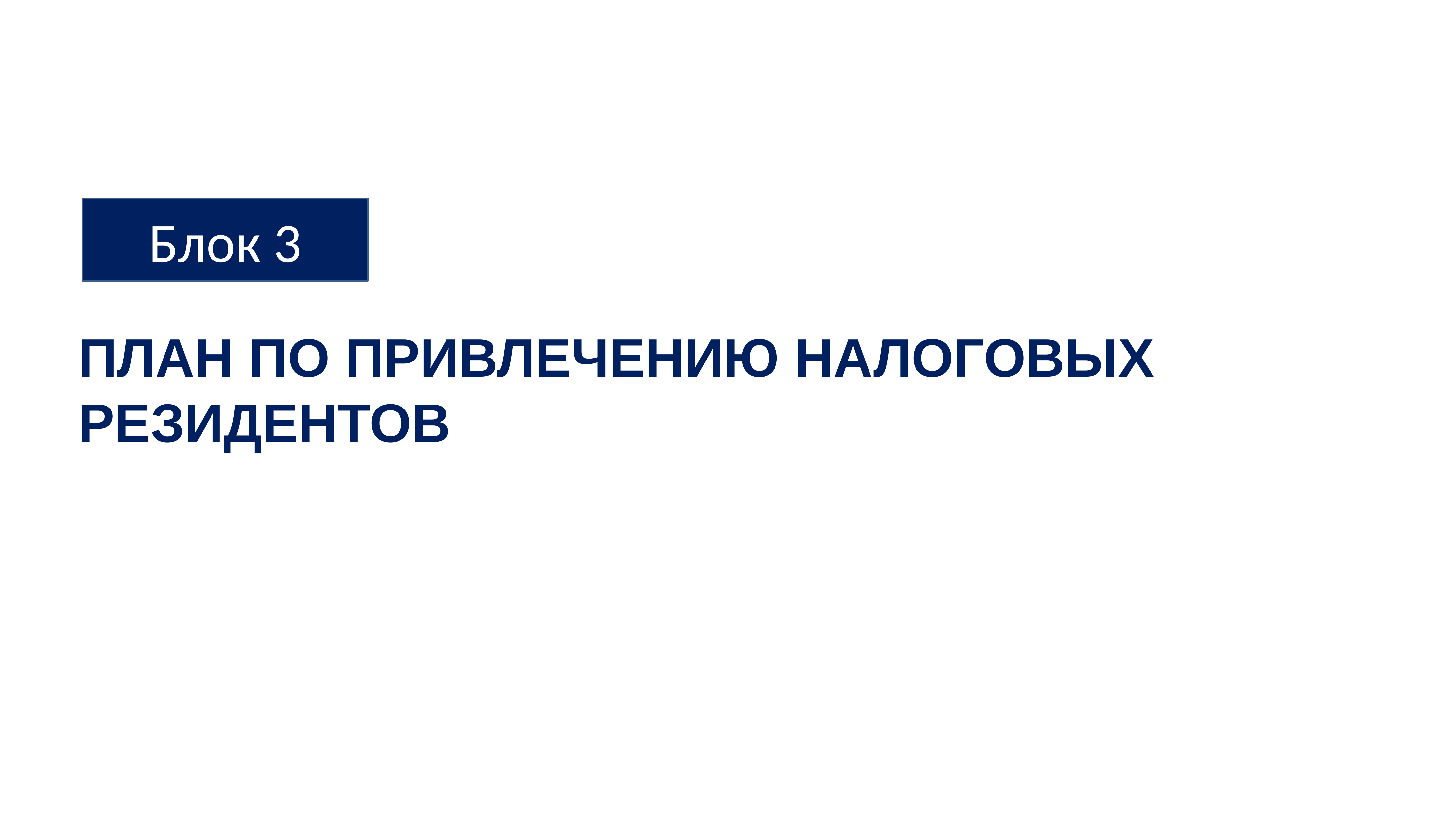

Блок 3
# ПЛАН ПО ПРИВЛЕЧЕНИЮ НАЛОГОВЫХ РЕЗИДЕНТОВ